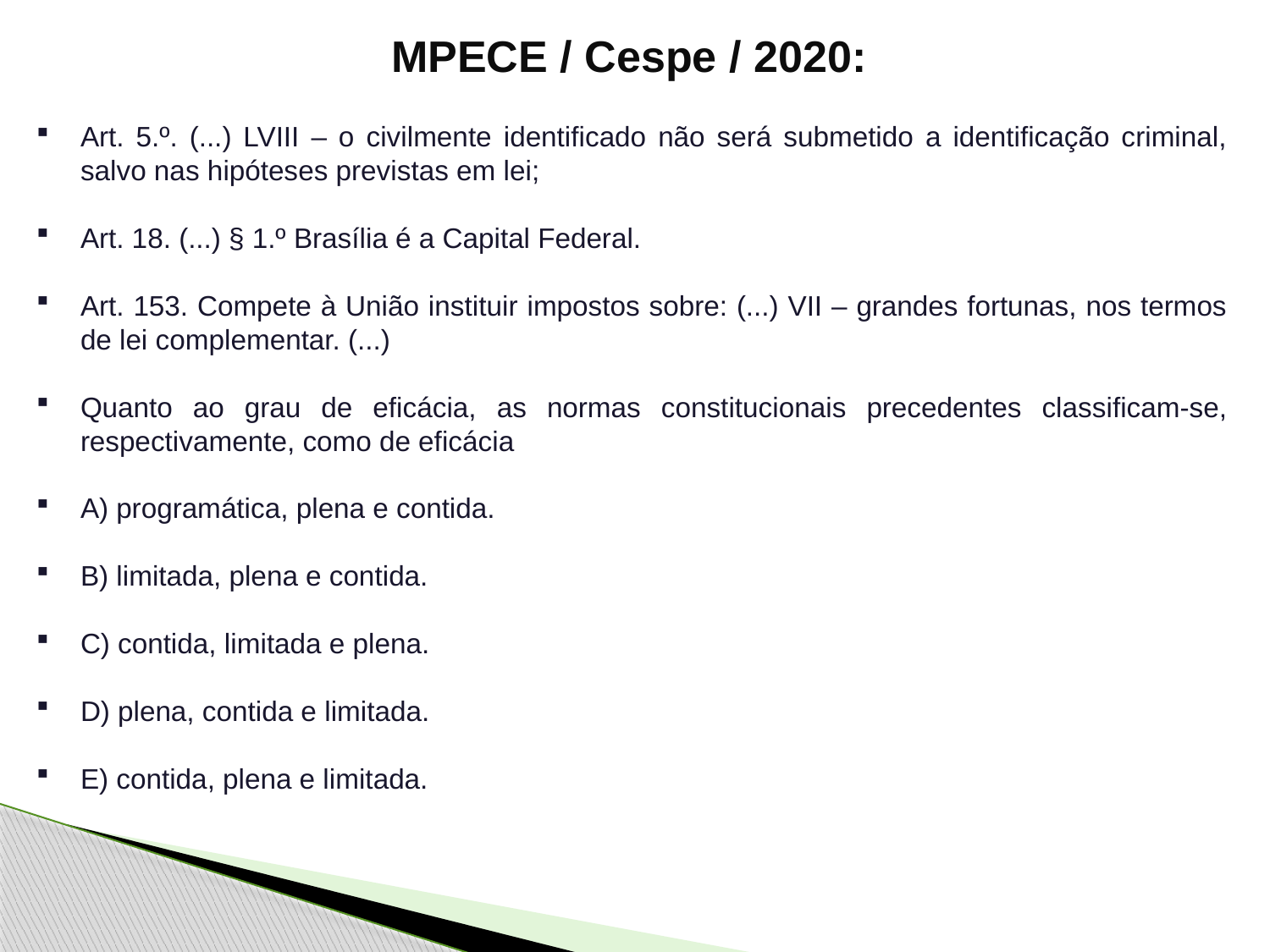

MPECE / Cespe / 2020:
Art. 5.º. (...) LVIII – o civilmente identificado não será submetido a identificação criminal, salvo nas hipóteses previstas em lei;

Art. 18. (...) § 1.º Brasília é a Capital Federal.

Art. 153. Compete à União instituir impostos sobre: (...) VII – grandes fortunas, nos termos de lei complementar. (...)

Quanto ao grau de eficácia, as normas constitucionais precedentes classificam-se, respectivamente, como de eficácia

A) programática, plena e contida.

B) limitada, plena e contida.

C) contida, limitada e plena.

D) plena, contida e limitada.

E) contida, plena e limitada.